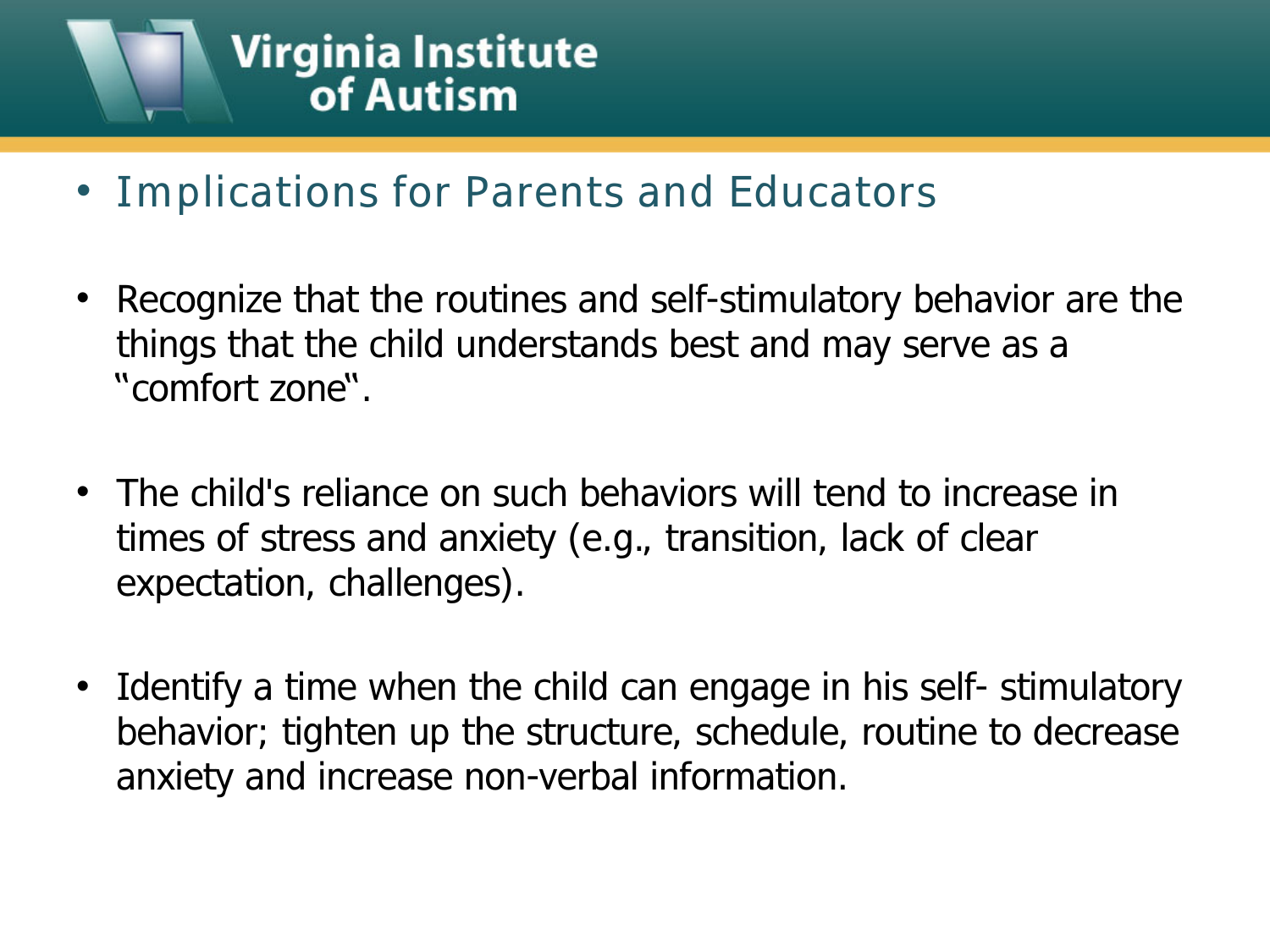

#
Implications for Parents and Educators

Recognize that the routines and self-stimulatory behavior are the things that the child understands best and may serve as a “comfort zone“.

The child's reliance on such behaviors will tend to increase in times of stress and anxiety (e.g., transition, lack of clear expectation, challenges).

Identify a time when the child can engage in his self- stimulatory behavior; tighten up the structure, schedule, routine to decrease anxiety and increase non-verbal information.